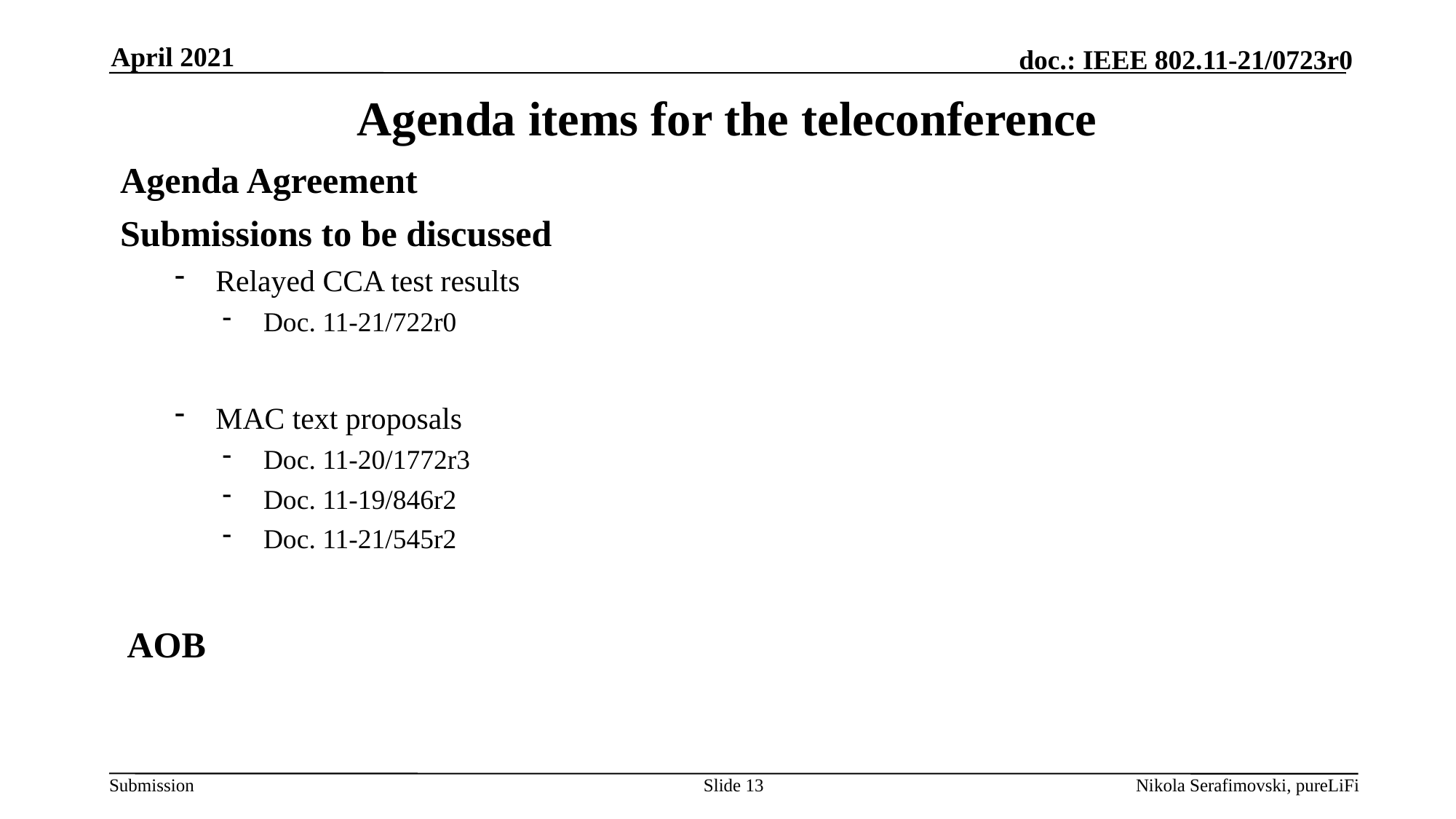

April 2021
# Agenda items for the teleconference
Agenda Agreement
Submissions to be discussed
Relayed CCA test results
Doc. 11-21/722r0

MAC text proposals
Doc. 11-20/1772r3
Doc. 11-19/846r2
Doc. 11-21/545r2

AOB

Slide 13
Nikola Serafimovski, pureLiFi